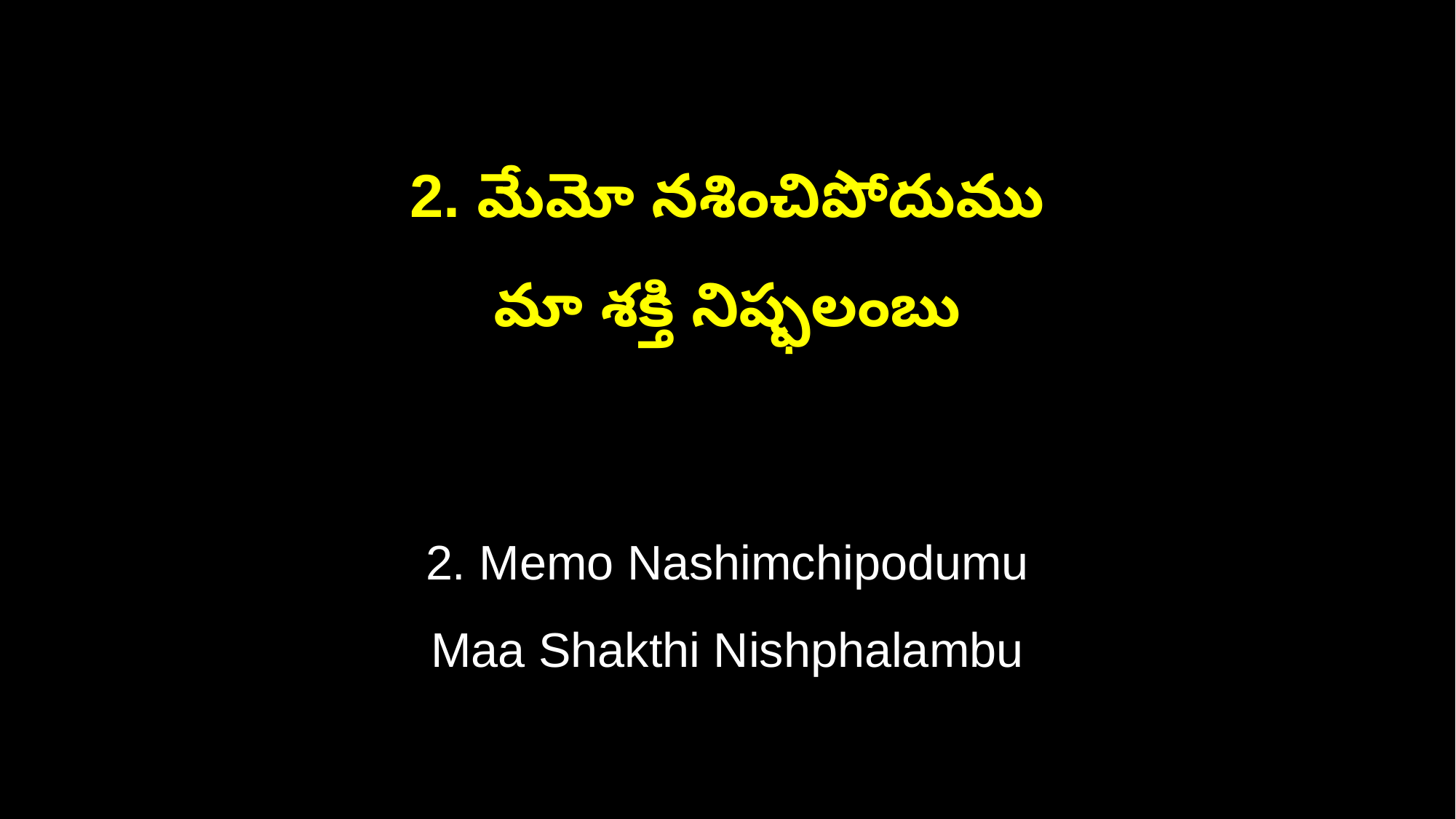

2. మేమో నశించిపోదుము
మా శక్తి నిష్ఫలంబు
2. Memo Nashimchipodumu
Maa Shakthi Nishphalambu